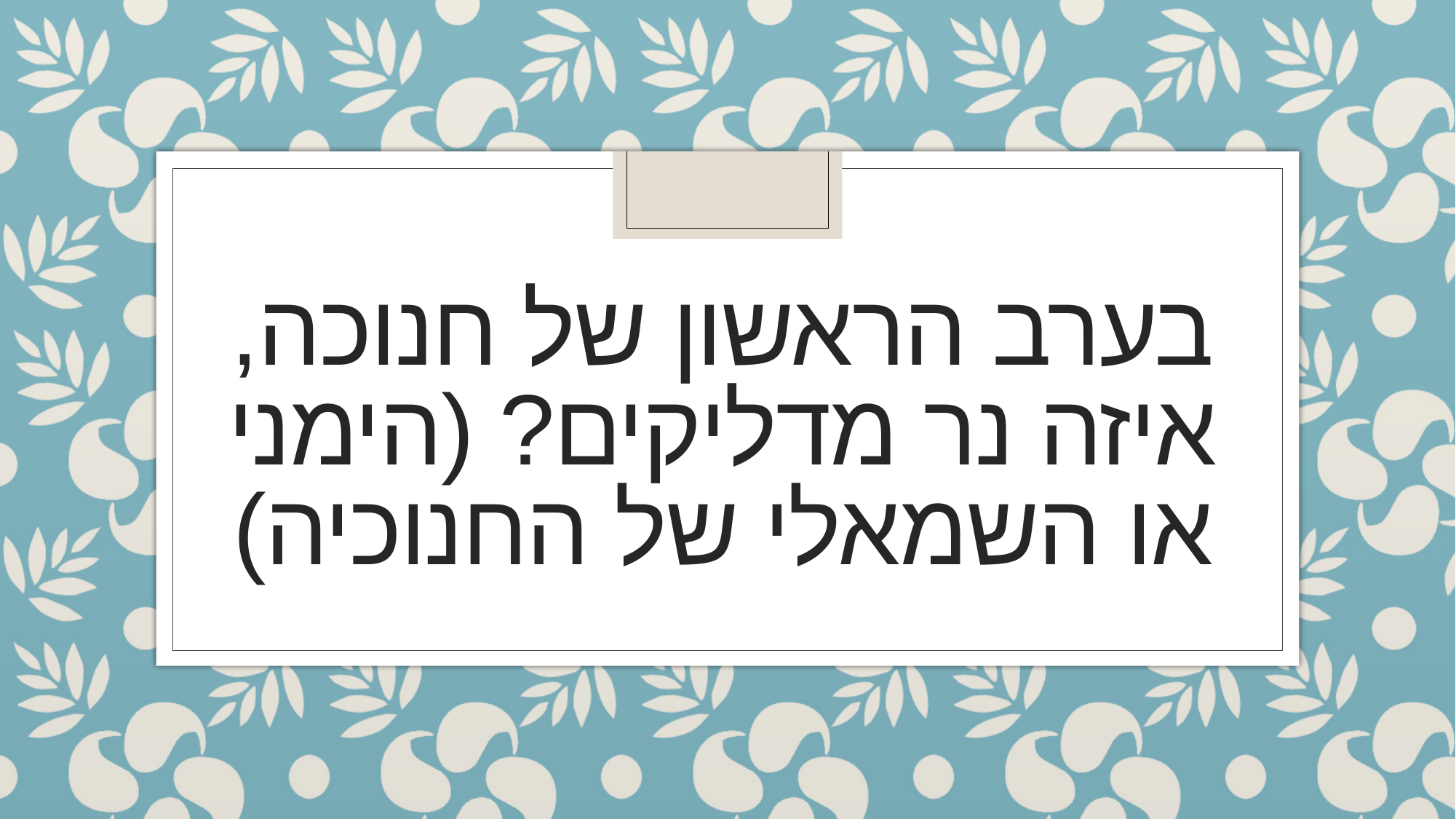

# בערב הראשון של חנוכה, איזה נר מדליקים? (הימני או השמאלי של החנוכיה)